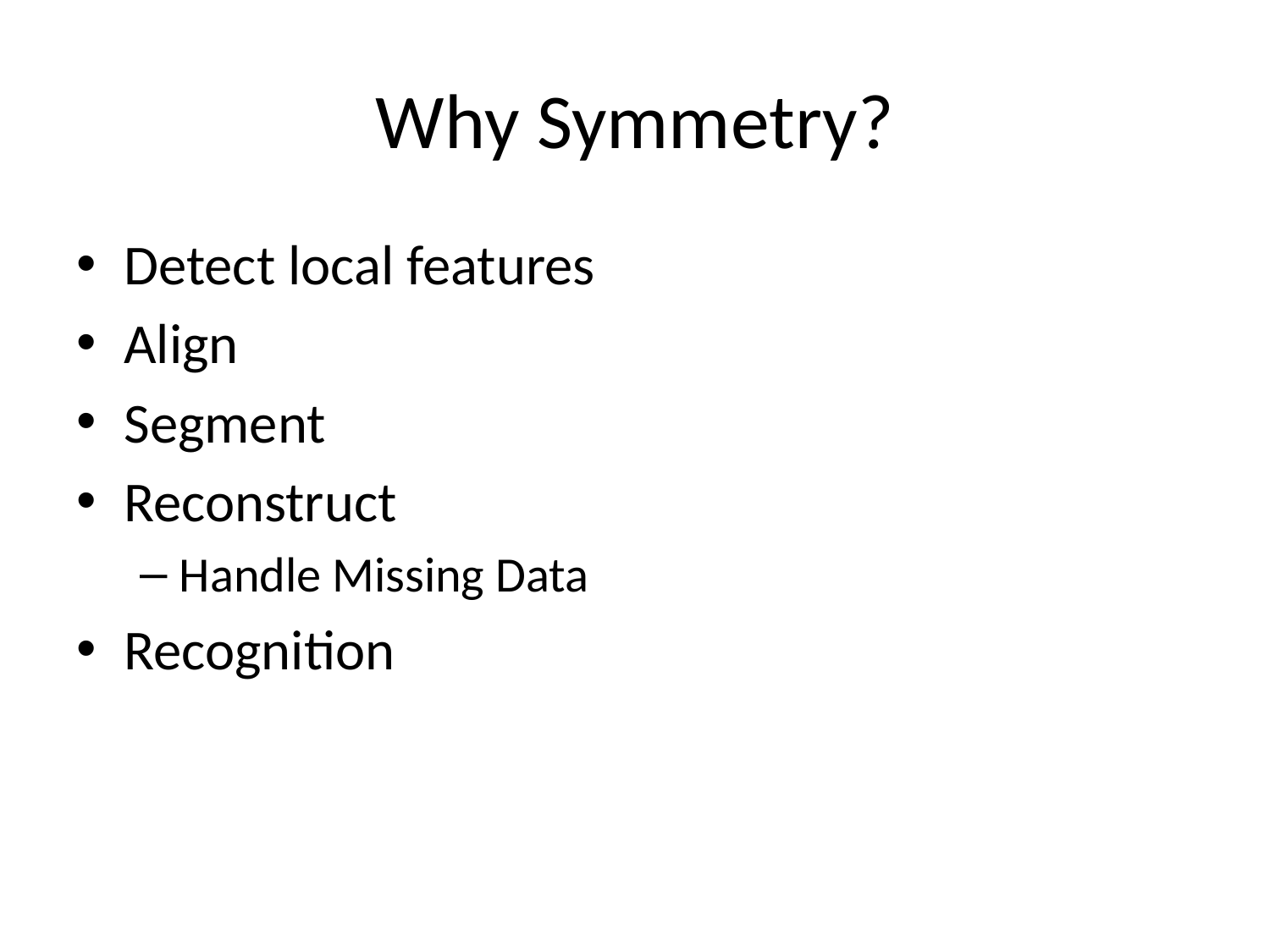

# Why Symmetry?
Detect local features
Align
Segment
Reconstruct
Handle Missing Data
Recognition